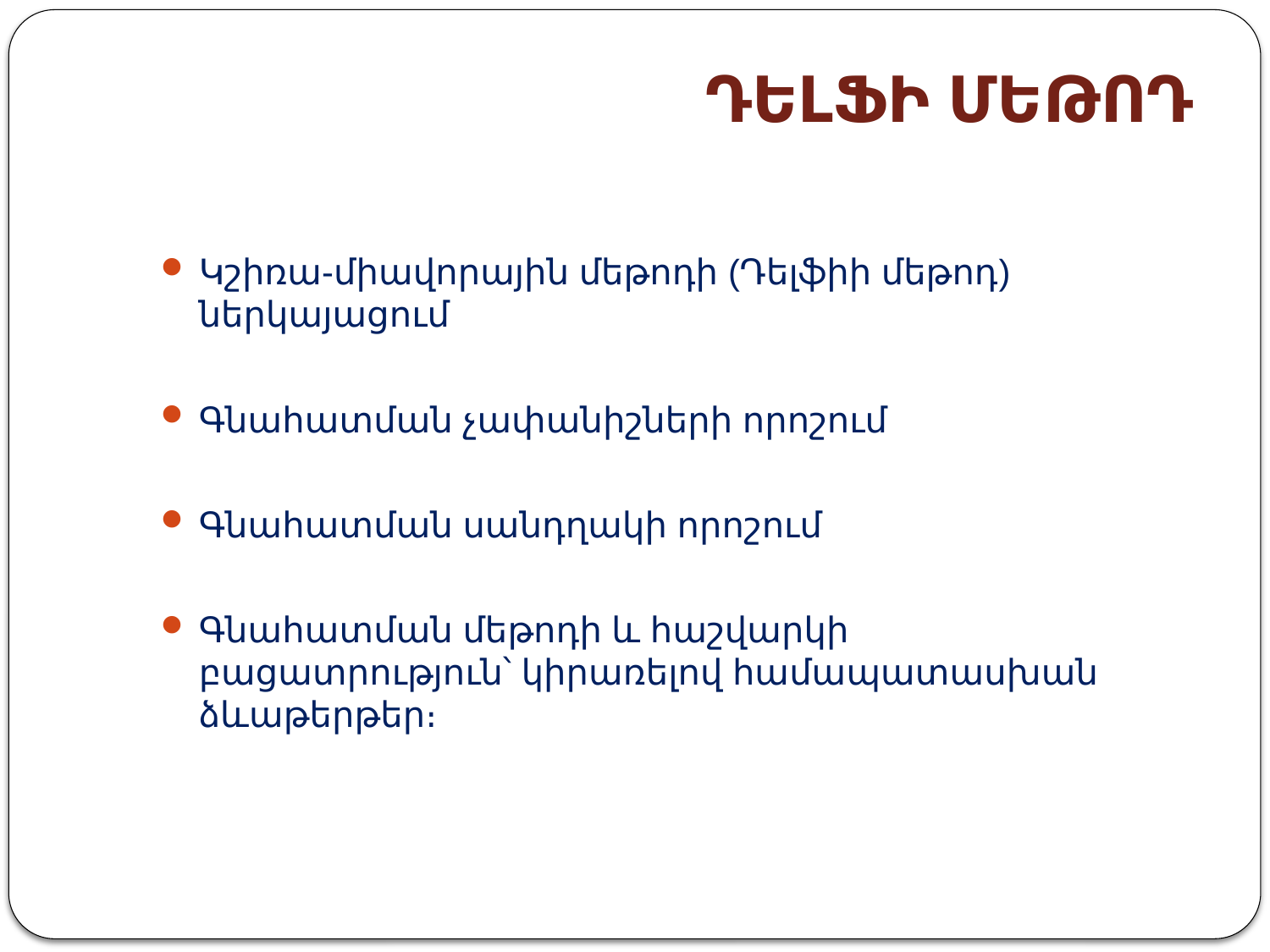

# ԴԵԼՖԻ ՄԵԹՈԴ
Կշիռա-միավորային մեթոդի (Դելֆիի մեթոդ) ներկայացում

Գնահատման չափանիշների որոշում

Գնահատման սանդղակի որոշում

Գնահատման մեթոդի և հաշվարկի բացատրություն՝ կիրառելով համապատասխան ձևաթերթեր։